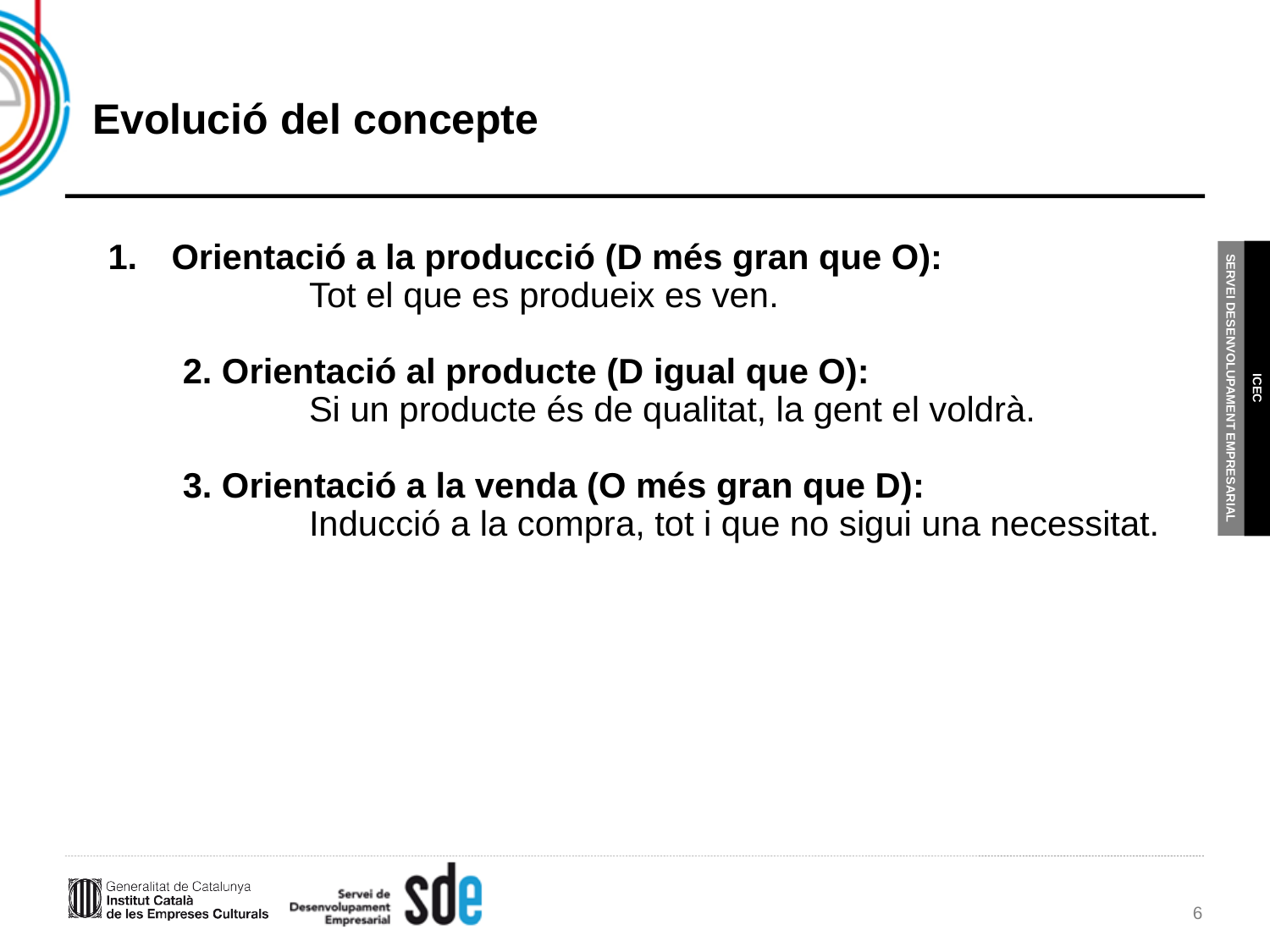

# Evolució del concepte

Orientació a la producció (D més gran que O):
	Tot el que es produeix es ven.

2. Orientació al producte (D igual que O):
	Si un producte és de qualitat, la gent el voldrà.

3. Orientació a la venda (O més gran que D):
	Inducció a la compra, tot i que no sigui una necessitat.